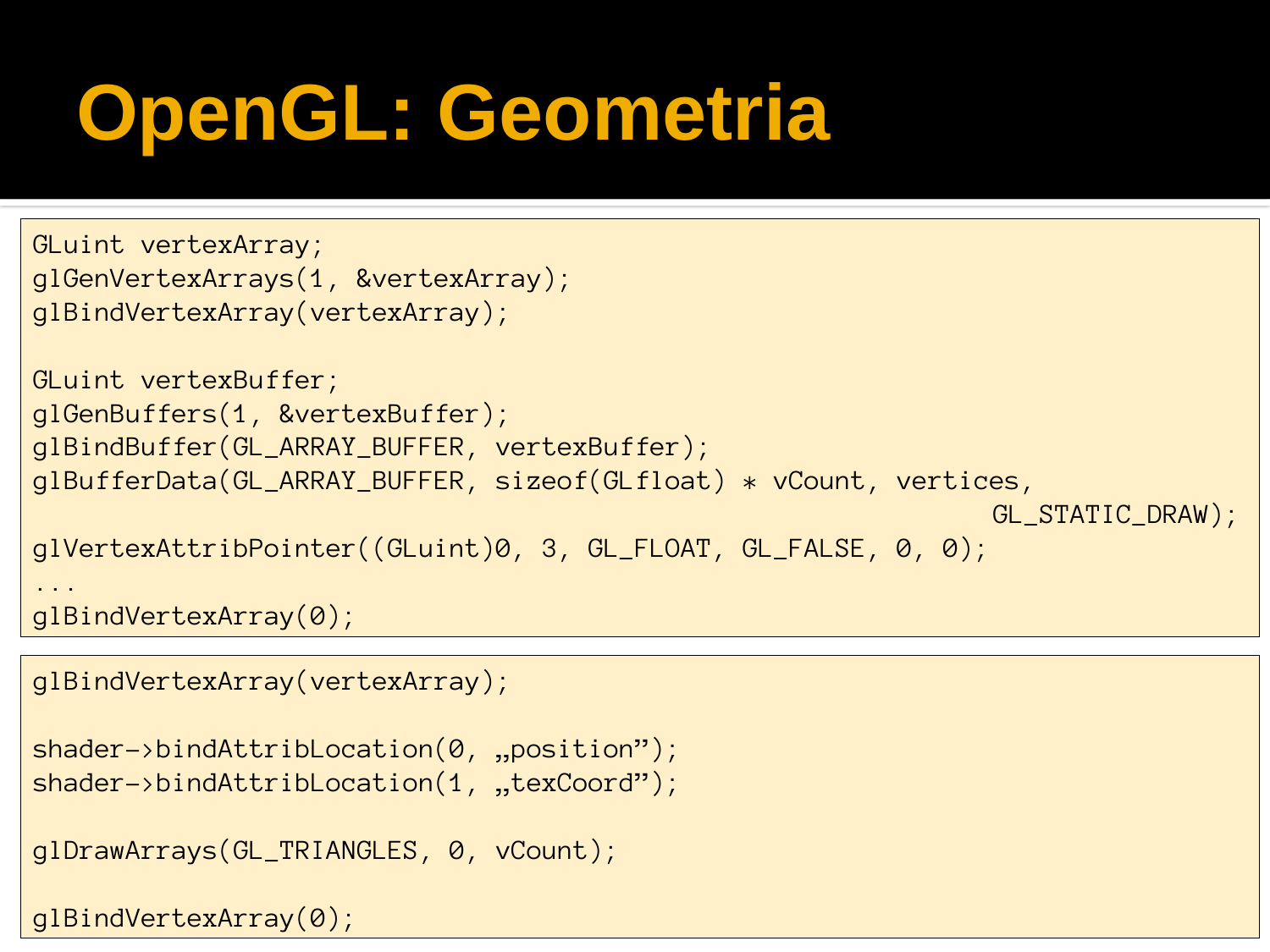

# OpenGL: Geometria
GLuint vertexArray;
glGenVertexArrays(1, &vertexArray);
glBindVertexArray(vertexArray);

GLuint vertexBuffer;
glGenBuffers(1, &vertexBuffer);
glBindBuffer(GL_ARRAY_BUFFER, vertexBuffer);
glBufferData(GL_ARRAY_BUFFER, sizeof(GLfloat) * vCount, vertices, 		                                                      GL_STATIC_DRAW);
glVertexAttribPointer((GLuint)0, 3, GL_FLOAT, GL_FALSE, 0, 0);
...
glBindVertexArray(0);
glBindVertexArray(vertexArray);

shader->bindAttribLocation(0, „position”);
shader->bindAttribLocation(1, „texCoord”);

glDrawArrays(GL_TRIANGLES, 0, vCount);

glBindVertexArray(0);